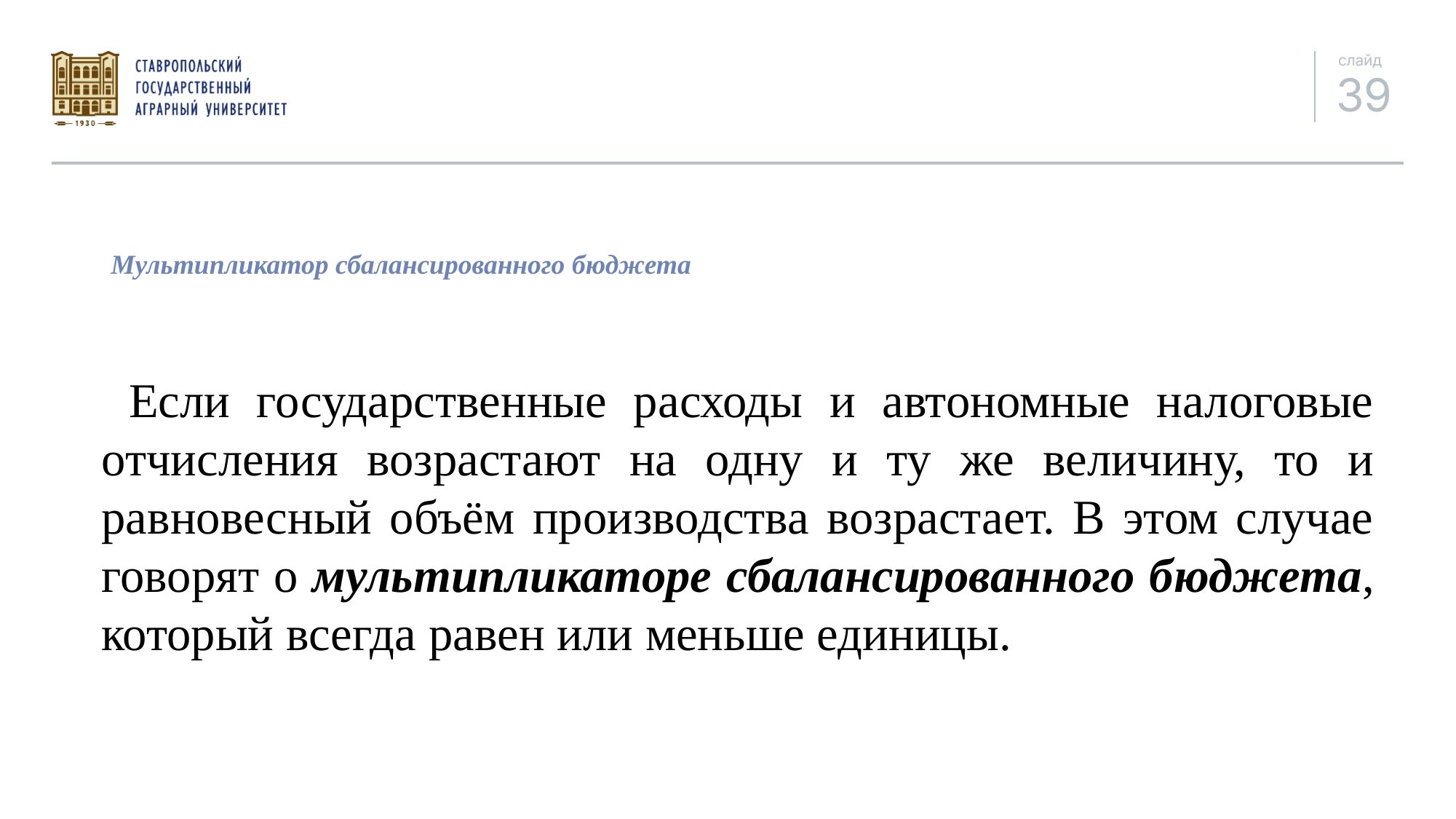

# Мультипликатор сбалансированного бюджета
Если государственные расходы и автономные налоговые отчисления возрастают на одну и ту же величину, то и равновесный объём производства возрастает. В этом случае говорят о мультипликаторе сбалансированного бюджета, который всегда равен или меньше единицы.